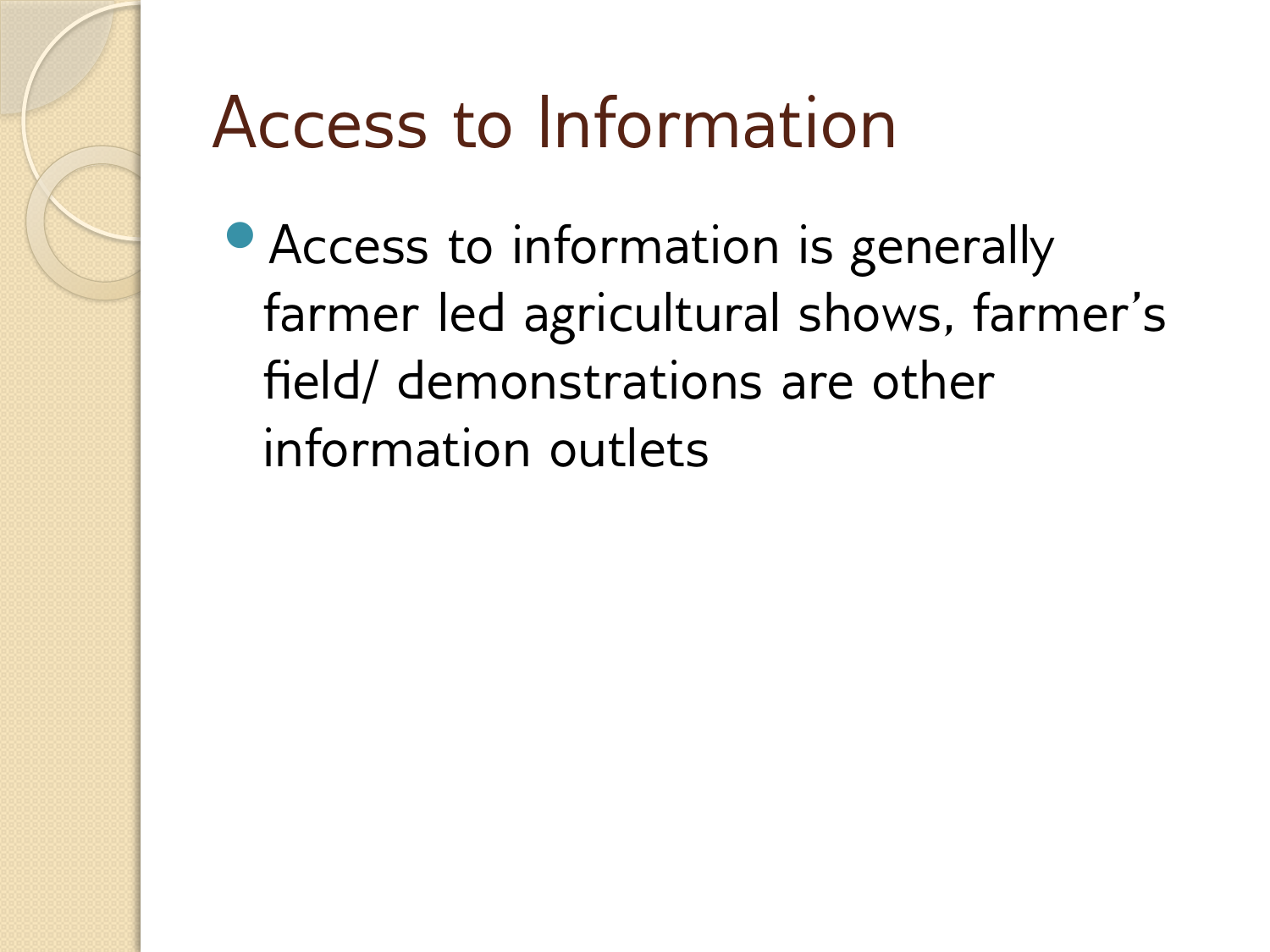

# Access to Information
Access to information is generally farmer led agricultural shows, farmer’s field/ demonstrations are other information outlets